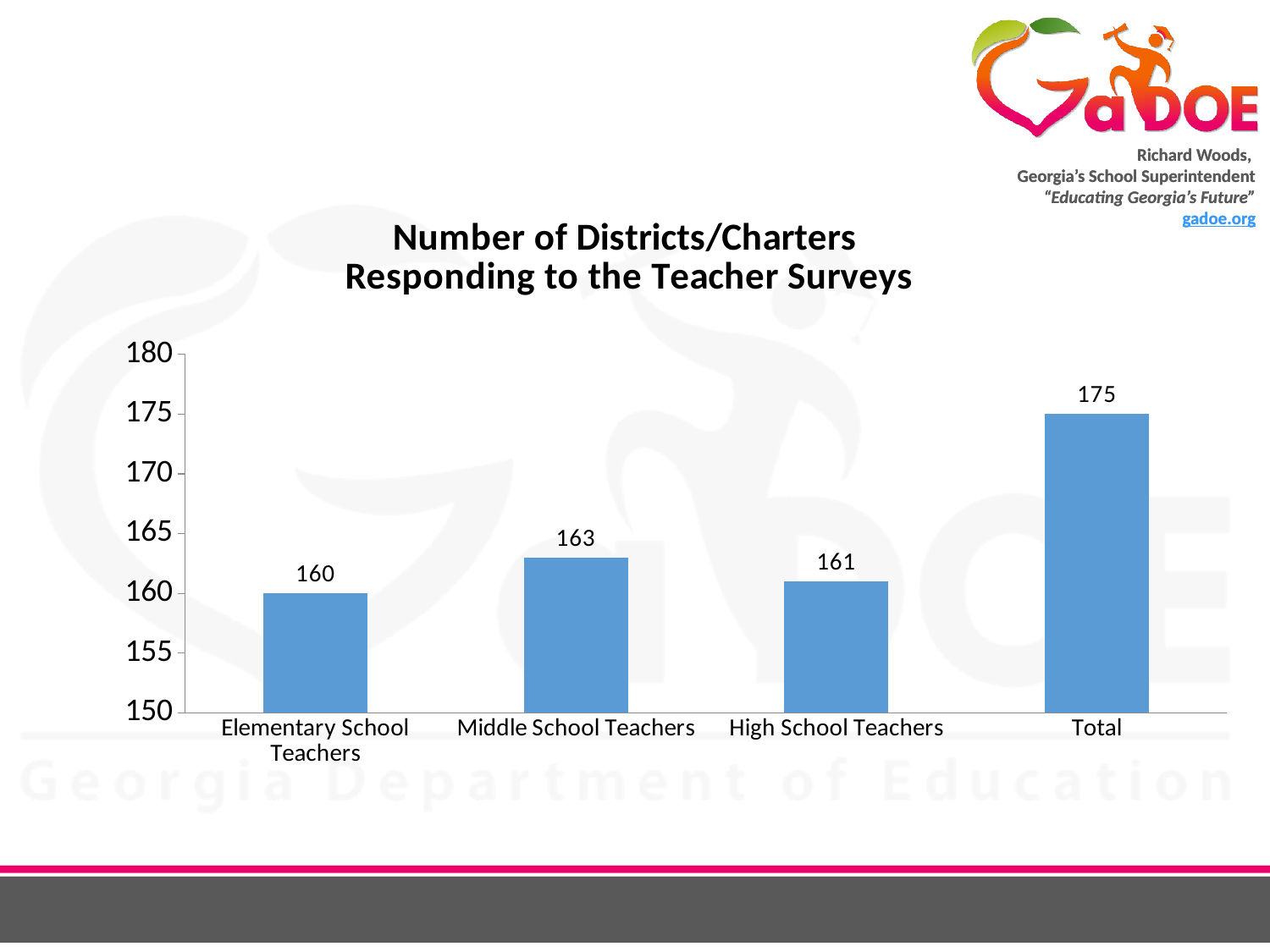

### Chart: Number of Districts/Charters
Responding to the Teacher Surveys

| Category | # Districts/Charters (of 199) |
|---|---|
| Elementary School Teachers | 160.0 |
| Middle School Teachers | 163.0 |
| High School Teachers | 161.0 |
| Total | 175.0 |